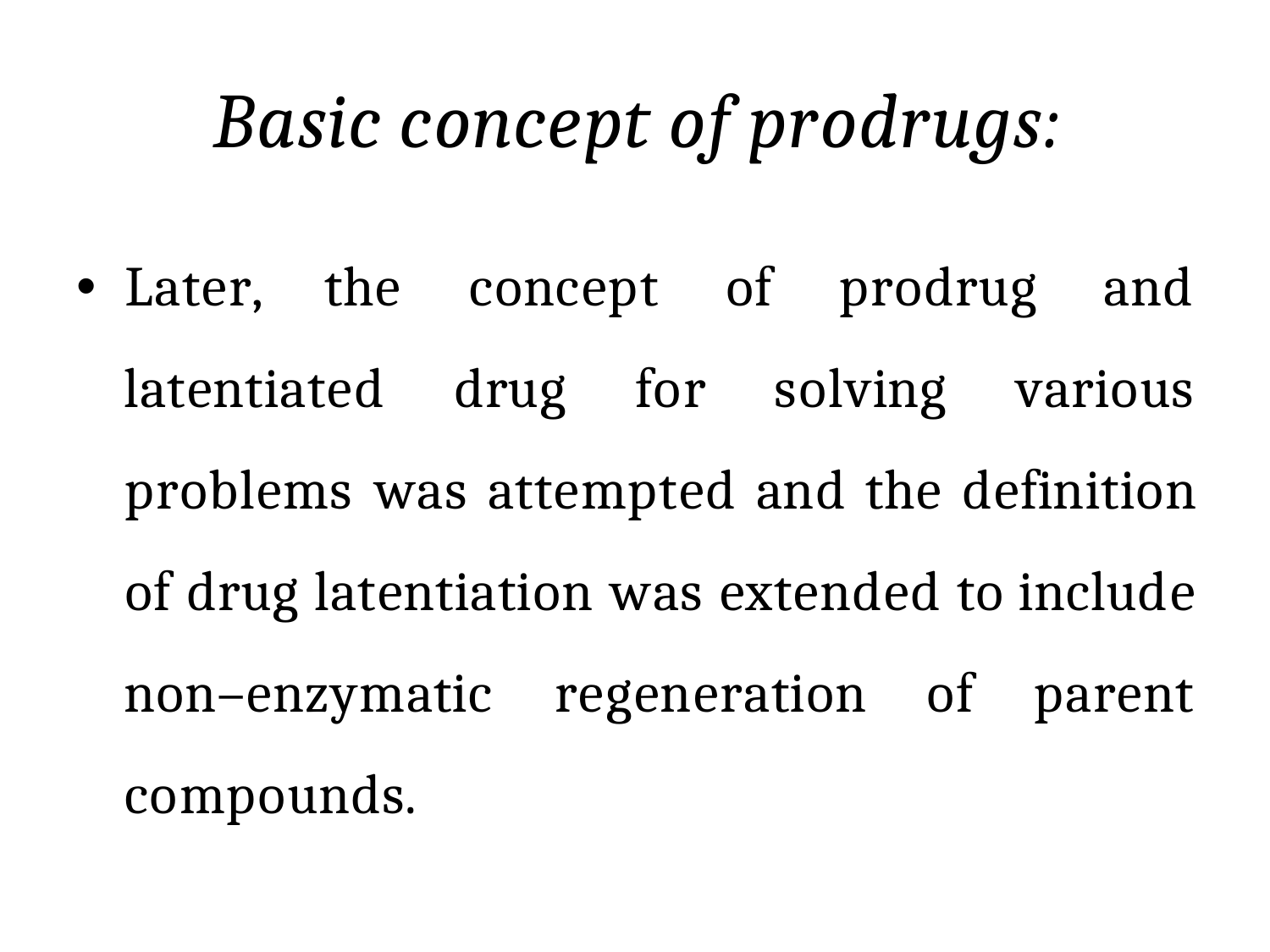

Basic concept of prodrugs:
Later,
the
concept
of
prodrug
and
•
latentiated
drug
for
solving
various
problems was attempted and the definition
of drug latentiation was extended to
include
parent
non–enzymatic
compounds.
regeneration
of